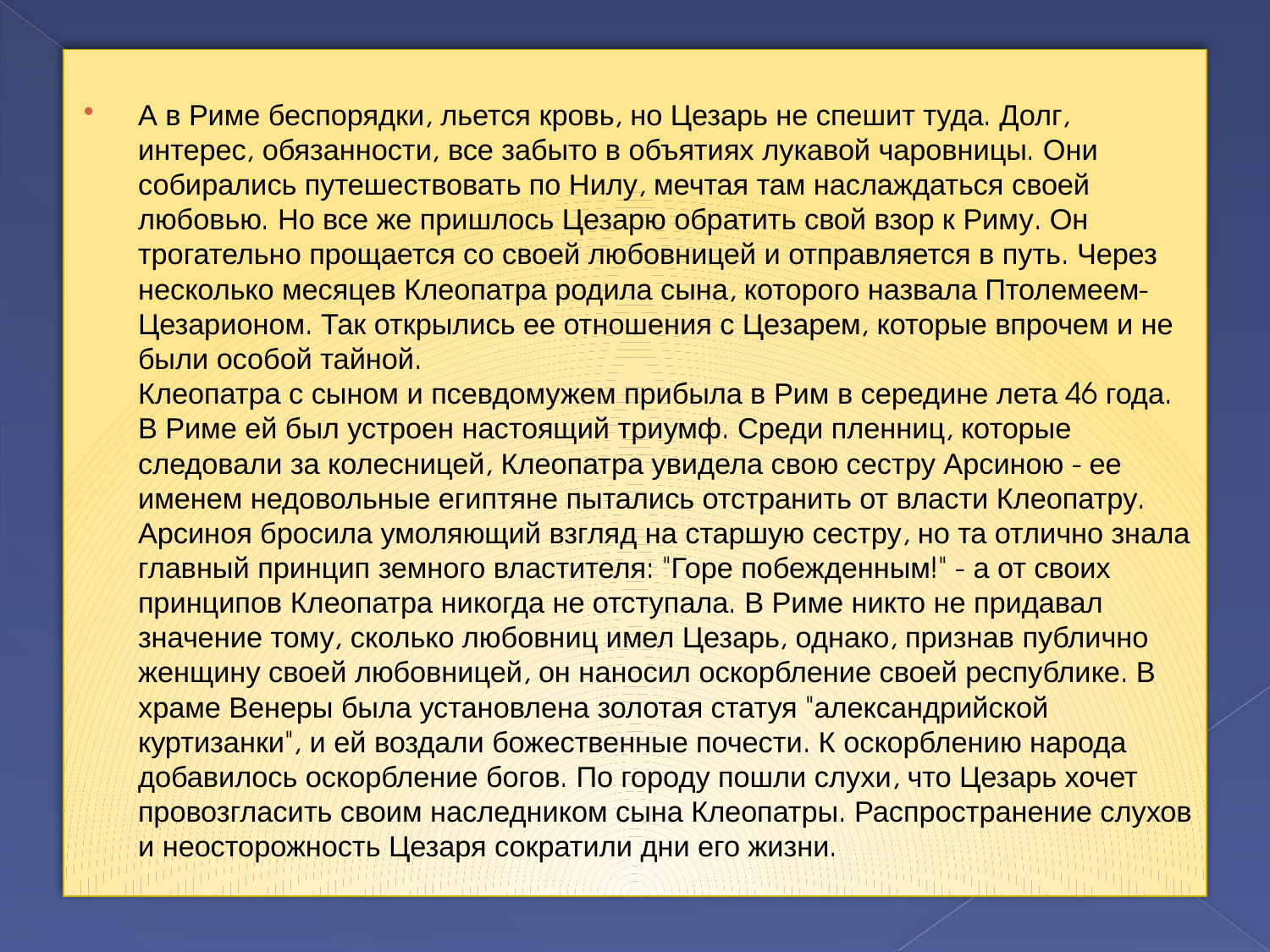

#

А в Риме беспорядки, льется кровь, но Цезарь не спешит туда. Долг, интерес, обязанности, все забыто в объятиях лукавой чаровницы. Они собирались путешествовать по Нилу, мечтая там наслаждаться своей любовью. Но все же пришлось Цезарю обратить свой взор к Риму. Он трогательно прощается со своей любовницей и отправляется в путь. Через несколько месяцев Клеопатра родила сына, которого назвала Птолемеем-Цезарионом. Так открылись ее отношения с Цезарем, которые впрочем и не были особой тайной.
Клеопатра с сыном и псевдомужем прибыла в Рим в середине лета 46 года. В Риме ей был устроен настоящий триумф. Среди пленниц, которые следовали за колесницей, Клеопатра увидела свою сестру Арсиною - ее именем недовольные египтяне пытались отстранить от власти Клеопатру. Арсиноя бросила умоляющий взгляд на старшую сестру, но та отлично знала главный принцип земного властителя: "Горе побежденным!" - а от своих принципов Клеопатра никогда не отступала. В Риме никто не придавал значение тому, сколько любовниц имел Цезарь, однако, признав публично женщину своей любовницей, он наносил оскорбление своей республике. В храме Венеры была установлена золотая статуя "александрийской куртизанки", и ей воздали божественные почести. К оскорблению народа добавилось оскорбление богов. По городу пошли слухи, что Цезарь хочет провозгласить своим наследником сына Клеопатры. Распространение слухов и неосторожность Цезаря сократили дни его жизни.